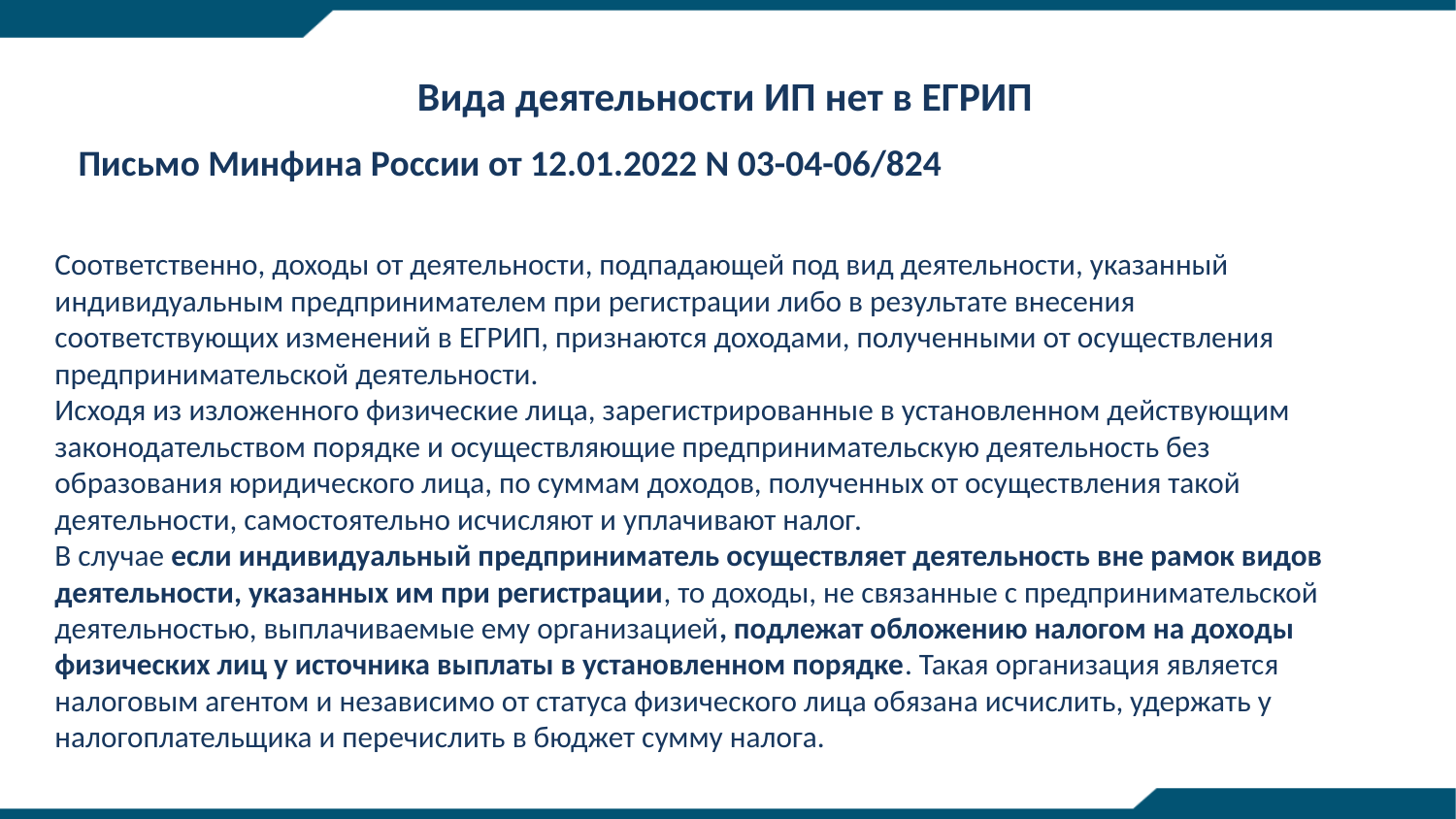

Вида деятельности ИП нет в ЕГРИП
Письмо Минфина России от 12.01.2022 N 03-04-06/824
Соответственно, доходы от деятельности, подпадающей под вид деятельности, указанный индивидуальным предпринимателем при регистрации либо в результате внесения соответствующих изменений в ЕГРИП, признаются доходами, полученными от осуществления предпринимательской деятельности.
Исходя из изложенного физические лица, зарегистрированные в установленном действующим законодательством порядке и осуществляющие предпринимательскую деятельность без образования юридического лица, по суммам доходов, полученных от осуществления такой деятельности, самостоятельно исчисляют и уплачивают налог.
В случае если индивидуальный предприниматель осуществляет деятельность вне рамок видов деятельности, указанных им при регистрации, то доходы, не связанные с предпринимательской деятельностью, выплачиваемые ему организацией, подлежат обложению налогом на доходы физических лиц у источника выплаты в установленном порядке. Такая организация является налоговым агентом и независимо от статуса физического лица обязана исчислить, удержать у налогоплательщика и перечислить в бюджет сумму налога.